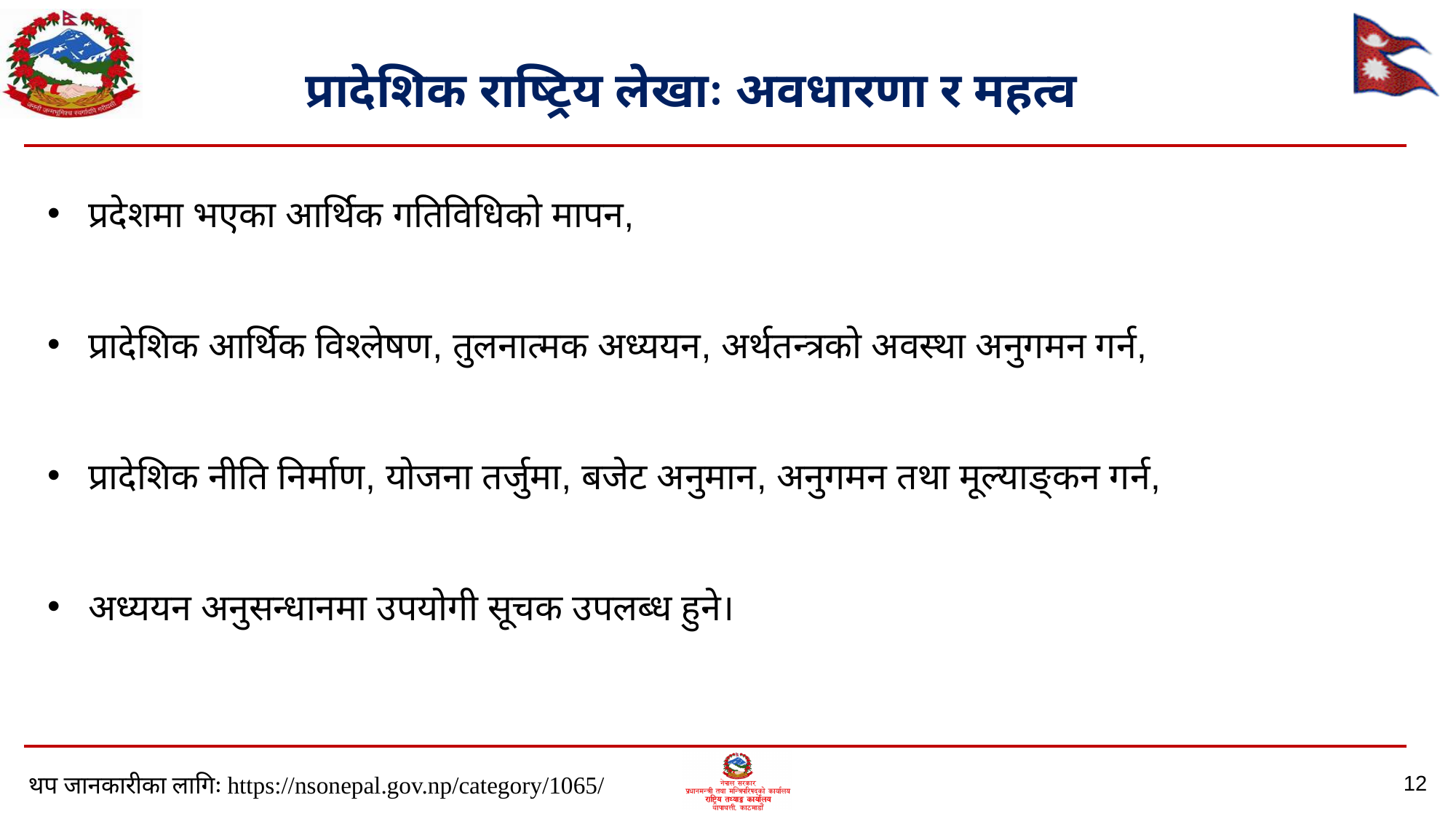

# प्रादेशिक राष्ट्रिय लेखाः अवधारणा र महत्व
प्रदेशमा भएका आर्थिक गतिविधिको मापन,

प्रादेशिक आर्थिक विश्लेषण, तुलनात्मक अध्ययन, अर्थतन्त्रको अवस्था अनुगमन गर्न,

प्रादेशिक नीति निर्माण, योजना तर्जुमा, बजेट अनुमान, अनुगमन तथा मूल्याङ्कन गर्न,

अध्ययन अनुसन्धानमा उपयोगी सूचक उपलब्ध हुने।
थप जानकारीका लागिः https://nsonepal.gov.np/category/1065/
12